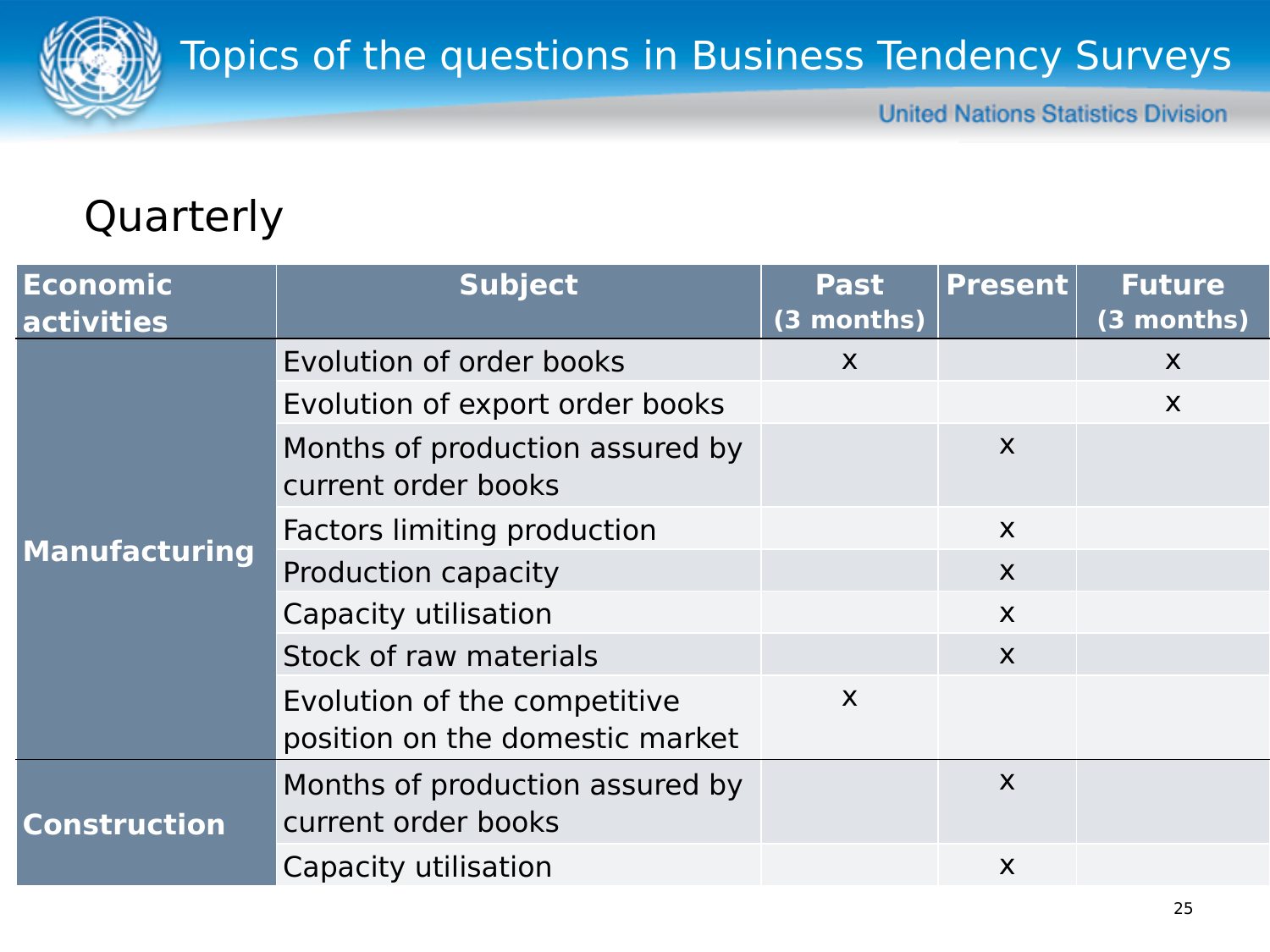

Topics of the questions in Business Tendency Surveys
Quarterly
| Economic activities | Subject | Past (3 months) | Present | Future (3 months) |
| --- | --- | --- | --- | --- |
| Manufacturing | Evolution of order books | x |  | x |
|  | Evolution of export order books |  |  | x |
|  | Months of production assured by current order books |  | x |  |
|  | Factors limiting production |  | x |  |
|  | Production capacity |  | x |  |
|  | Capacity utilisation |  | x |  |
|  | Stock of raw materials |  | x |  |
|  | Evolution of the competitive position on the domestic market | x |  |  |
| Construction | Months of production assured by current order books |  | x |  |
|  | Capacity utilisation |  | x |  |
25